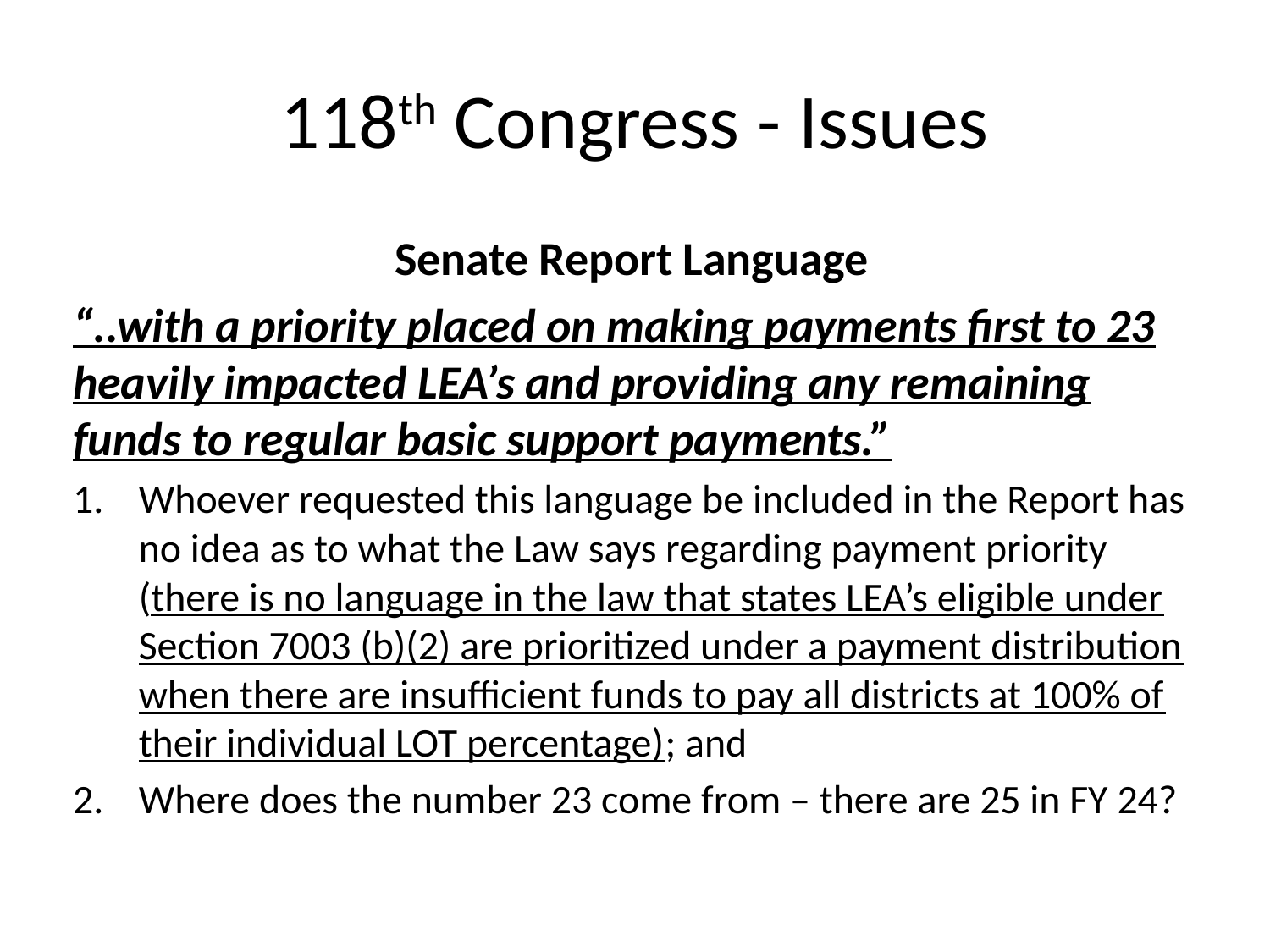

# 118th Congress - Issues
Senate Report Language
“..with a priority placed on making payments first to 23 heavily impacted LEA’s and providing any remaining funds to regular basic support payments.”
Whoever requested this language be included in the Report has no idea as to what the Law says regarding payment priority (there is no language in the law that states LEA’s eligible under Section 7003 (b)(2) are prioritized under a payment distribution when there are insufficient funds to pay all districts at 100% of their individual LOT percentage); and
Where does the number 23 come from – there are 25 in FY 24?